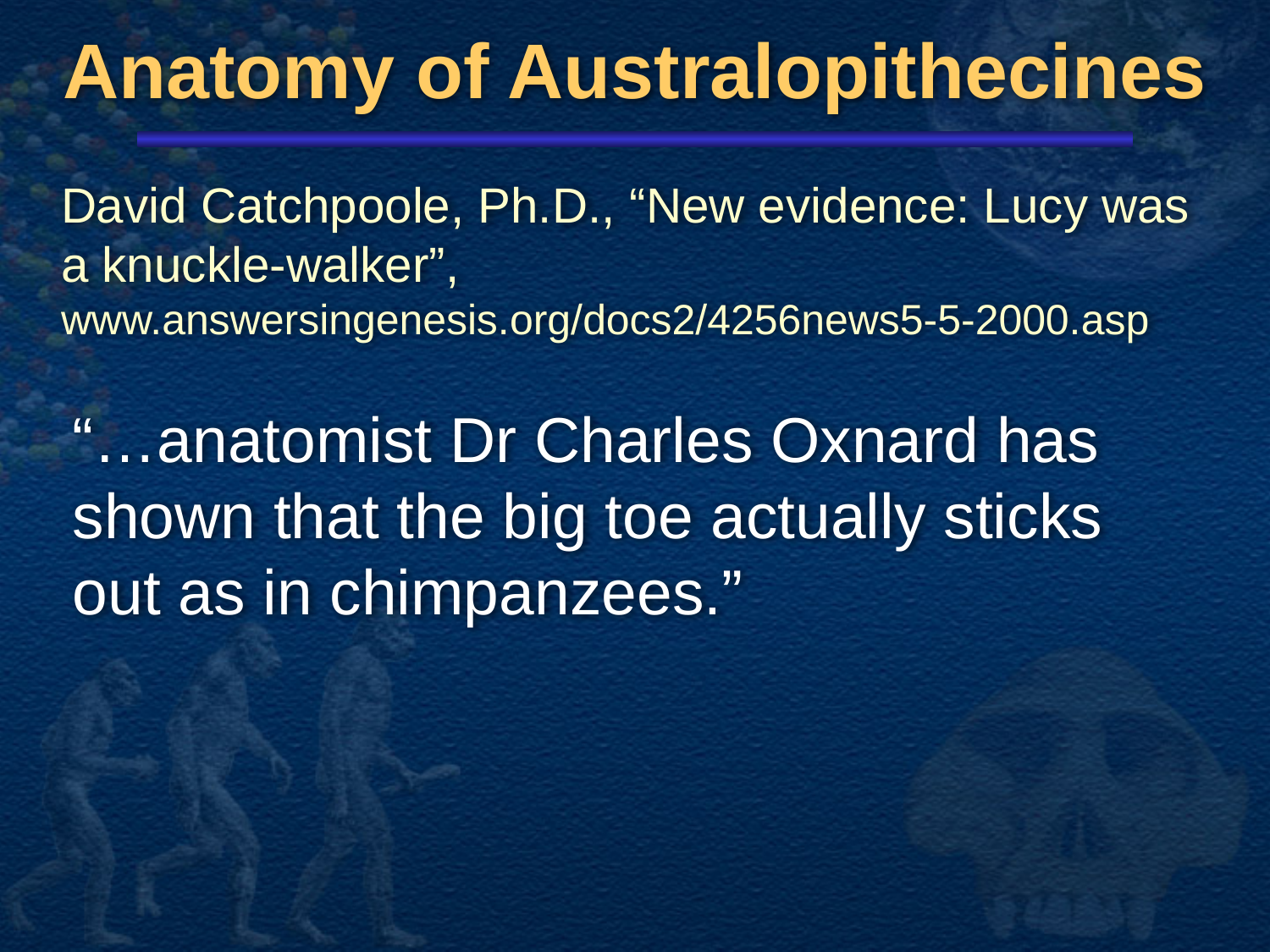

# Anatomy of Australopithecines
David Catchpoole, Ph.D., “New evidence: Lucy was a knuckle-walker”, www.answersingenesis.org/docs2/4256news5-5-2000.asp
“…anatomist Dr Charles Oxnard has shown that the big toe actually sticks out as in chimpanzees.”